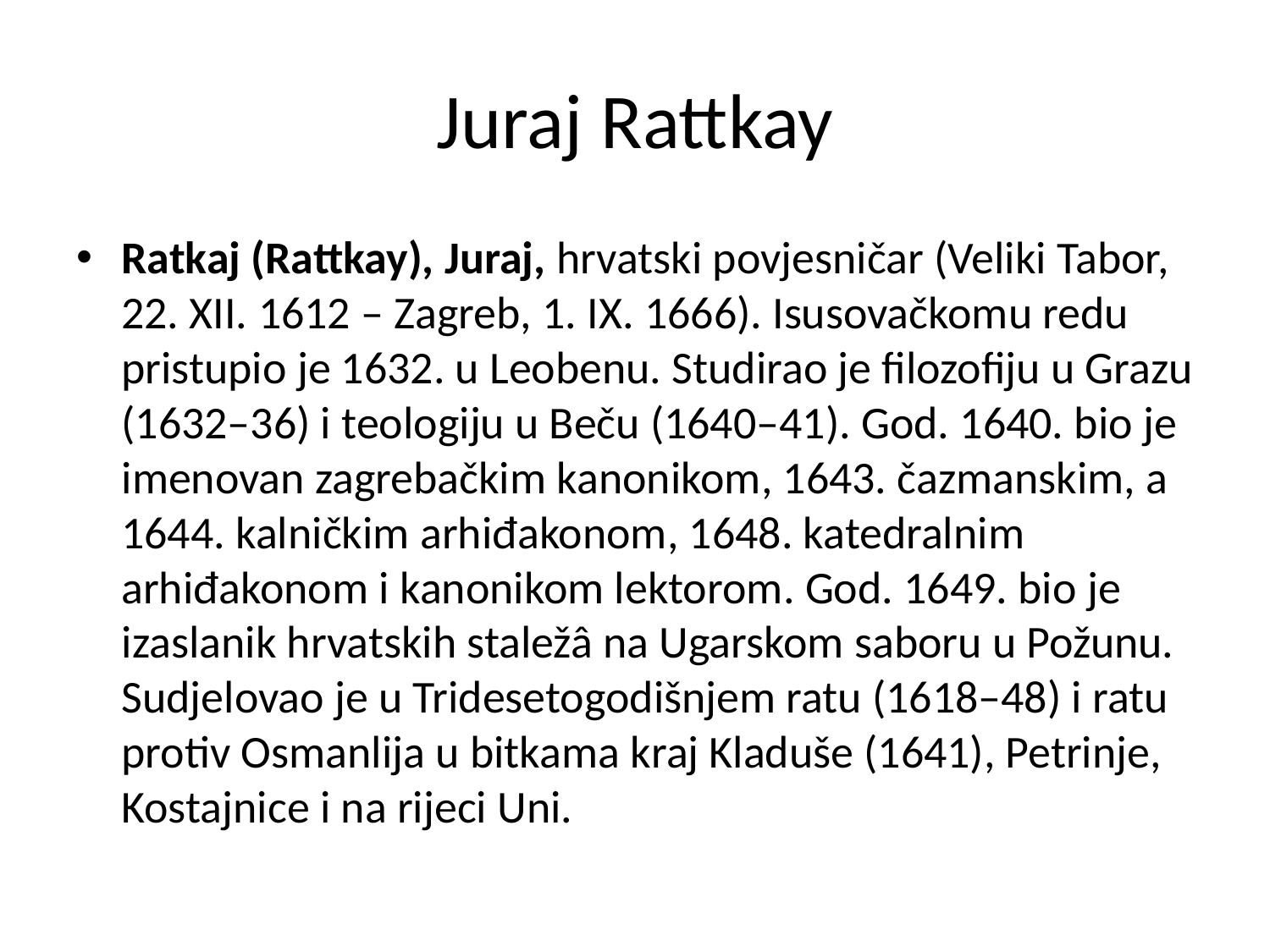

# Juraj Rattkay
Ratkaj (Rattkay), Juraj, hrvatski povjesničar (Veliki Tabor, 22. XII. 1612 – Zagreb, 1. IX. 1666). Isusovačkomu redu pristupio je 1632. u Leobenu. Studirao je filozofiju u Grazu (1632–36) i teologiju u Beču (1640–41). God. 1640. bio je imenovan zagrebačkim kanonikom, 1643. čazmanskim, a 1644. kalničkim arhiđakonom, 1648. katedralnim arhiđakonom i kanonikom lektorom. God. 1649. bio je izaslanik hrvatskih staležâ na Ugarskom saboru u Požunu. Sudjelovao je u Tridesetogodišnjem ratu (1618–48) i ratu protiv Osmanlija u bitkama kraj Kladuše (1641), Petrinje, Kostajnice i na rijeci Uni.